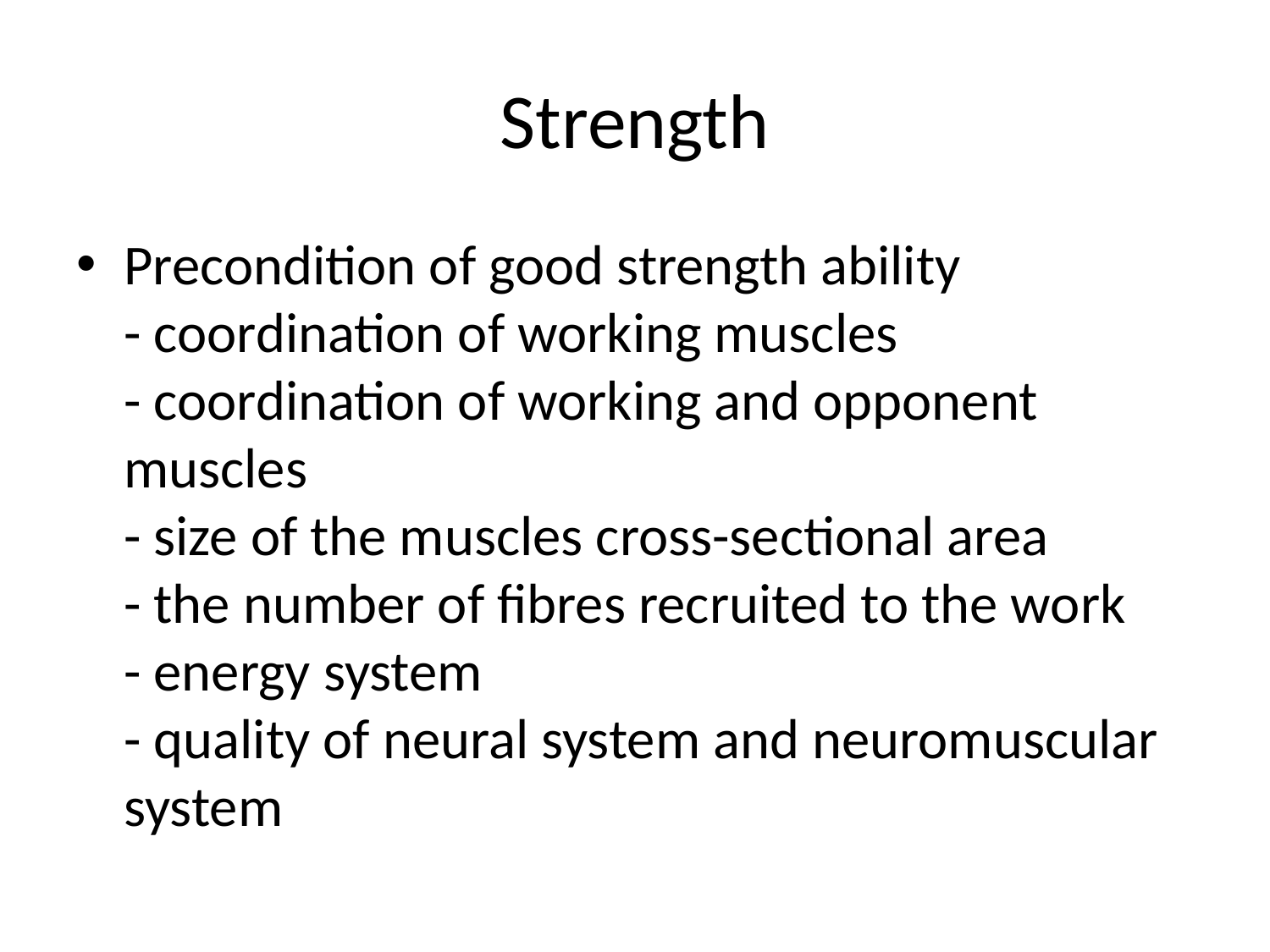

# Strength
Precondition of good strength ability
- coordination of working muscles
- coordination of working and opponent muscles
- size of the muscles cross-sectional area
- the number of fibres recruited to the work
- energy system
- quality of neural system and neuromuscular system